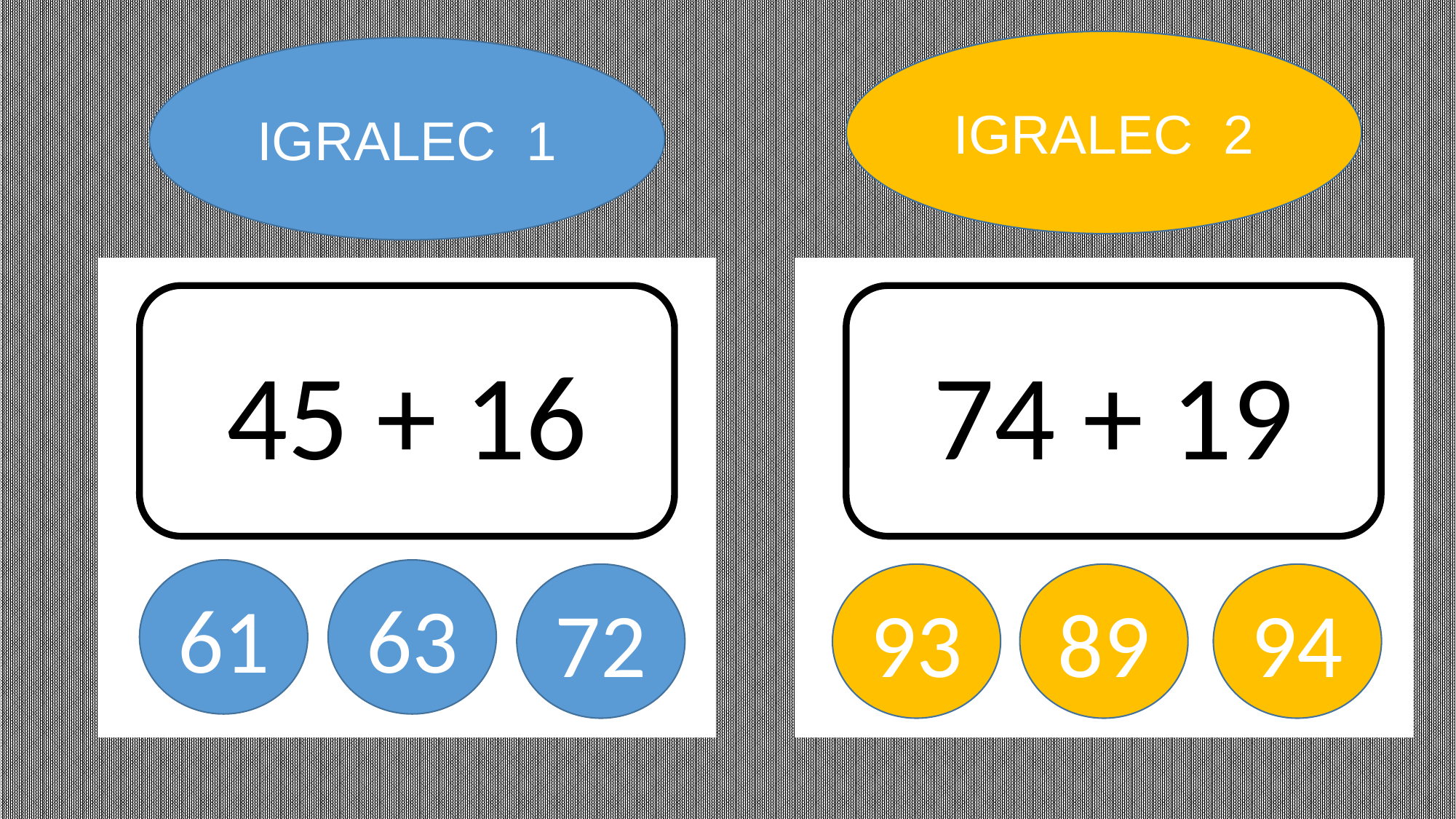

IGRALEC  2
IGRALEC  1

45 + 16
74 + 19
61
63
93
89
94
72